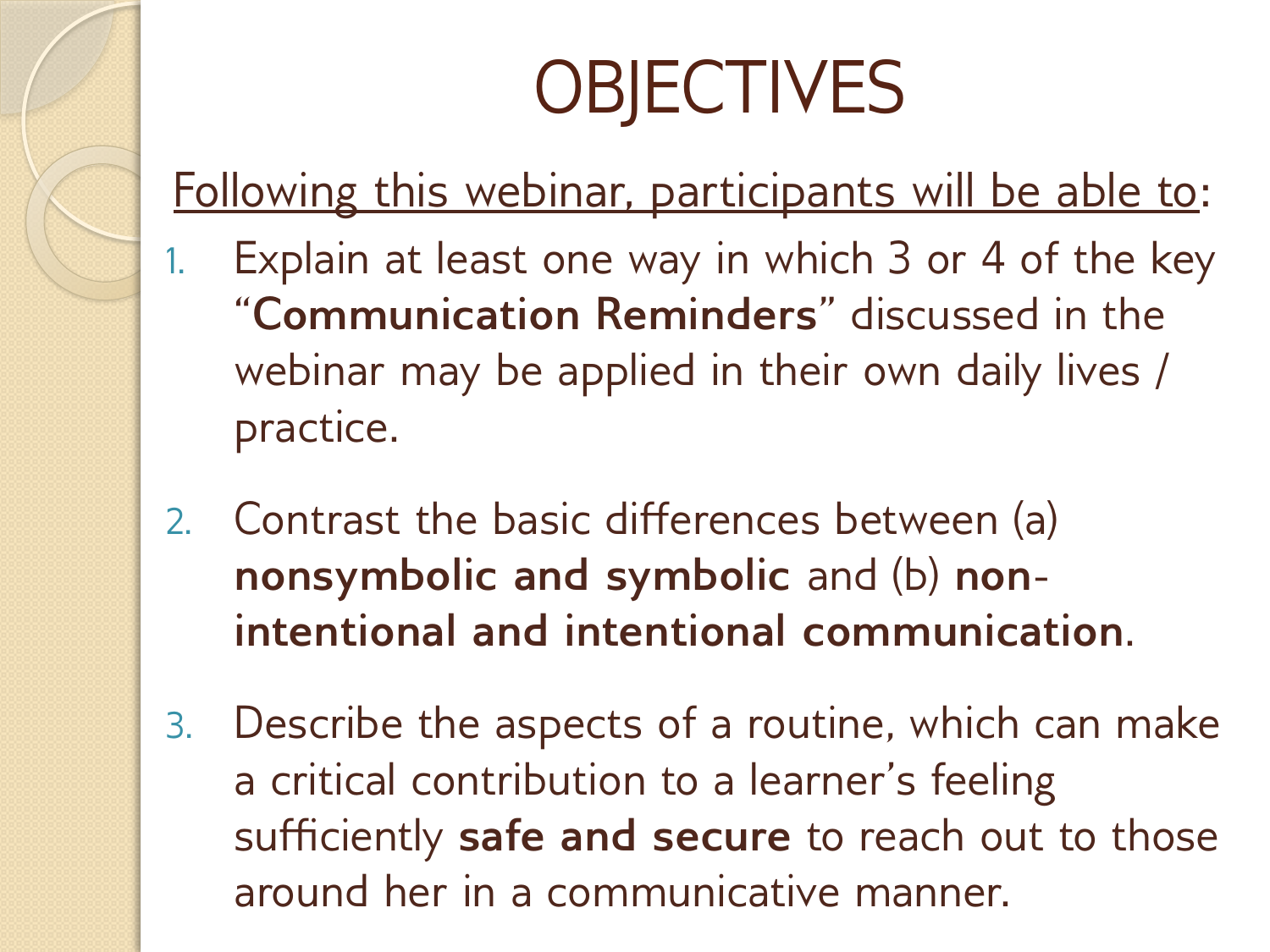

# OBJECTIVES
Following this webinar, participants will be able to:
Explain at least one way in which 3 or 4 of the key “Communication Reminders” discussed in the webinar may be applied in their own daily lives / practice.

Contrast the basic differences between (a) nonsymbolic and symbolic and (b) non-intentional and intentional communication.

Describe the aspects of a routine, which can make a critical contribution to a learner’s feeling sufficiently safe and secure to reach out to those around her in a communicative manner.